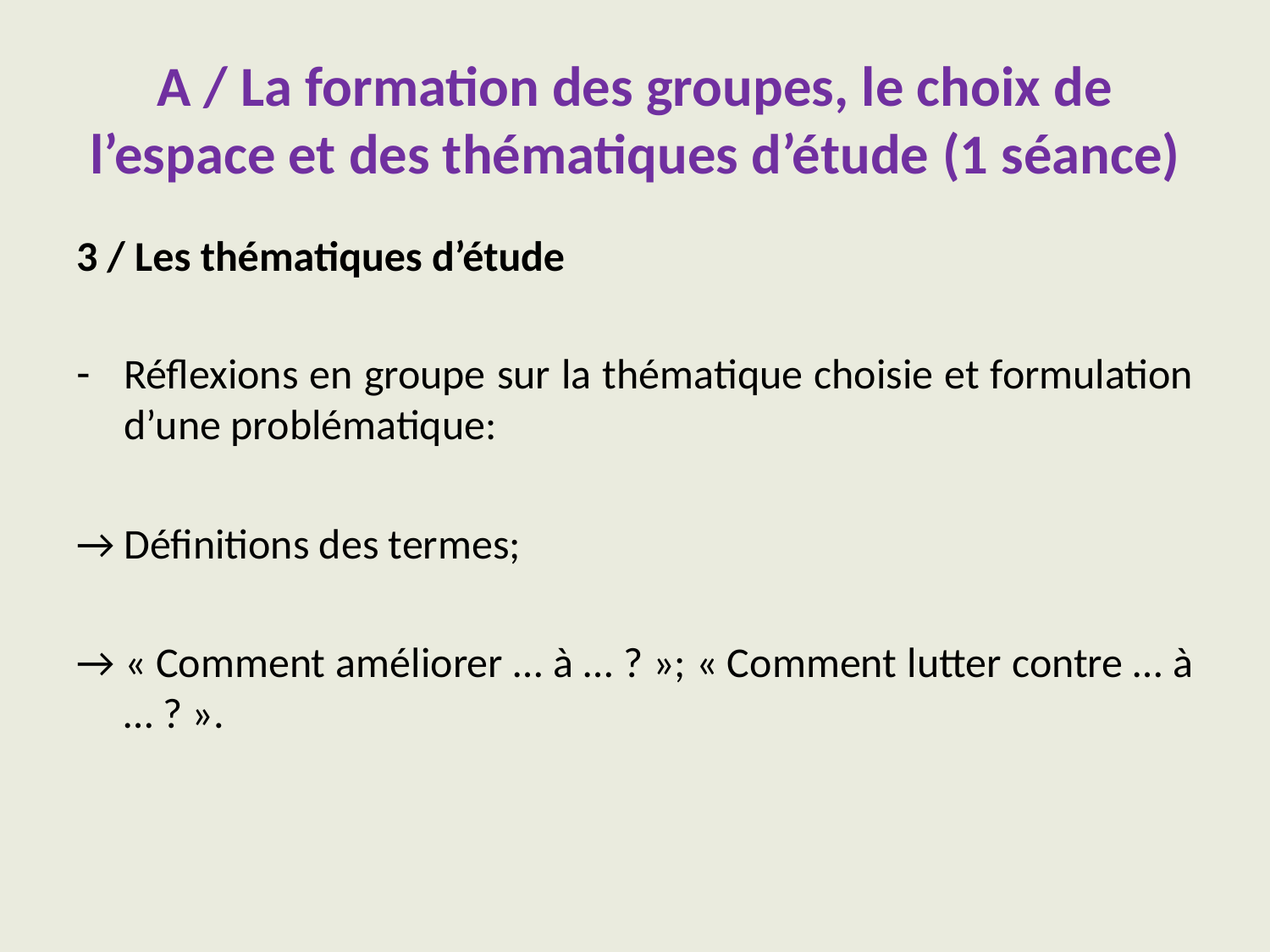

# A / La formation des groupes, le choix de l’espace et des thématiques d’étude (1 séance)
3 / Les thématiques d’étude

Réflexions en groupe sur la thématique choisie et formulation d’une problématique:

→ Définitions des termes;

→ « Comment améliorer … à … ? »; « Comment lutter contre … à … ? ».